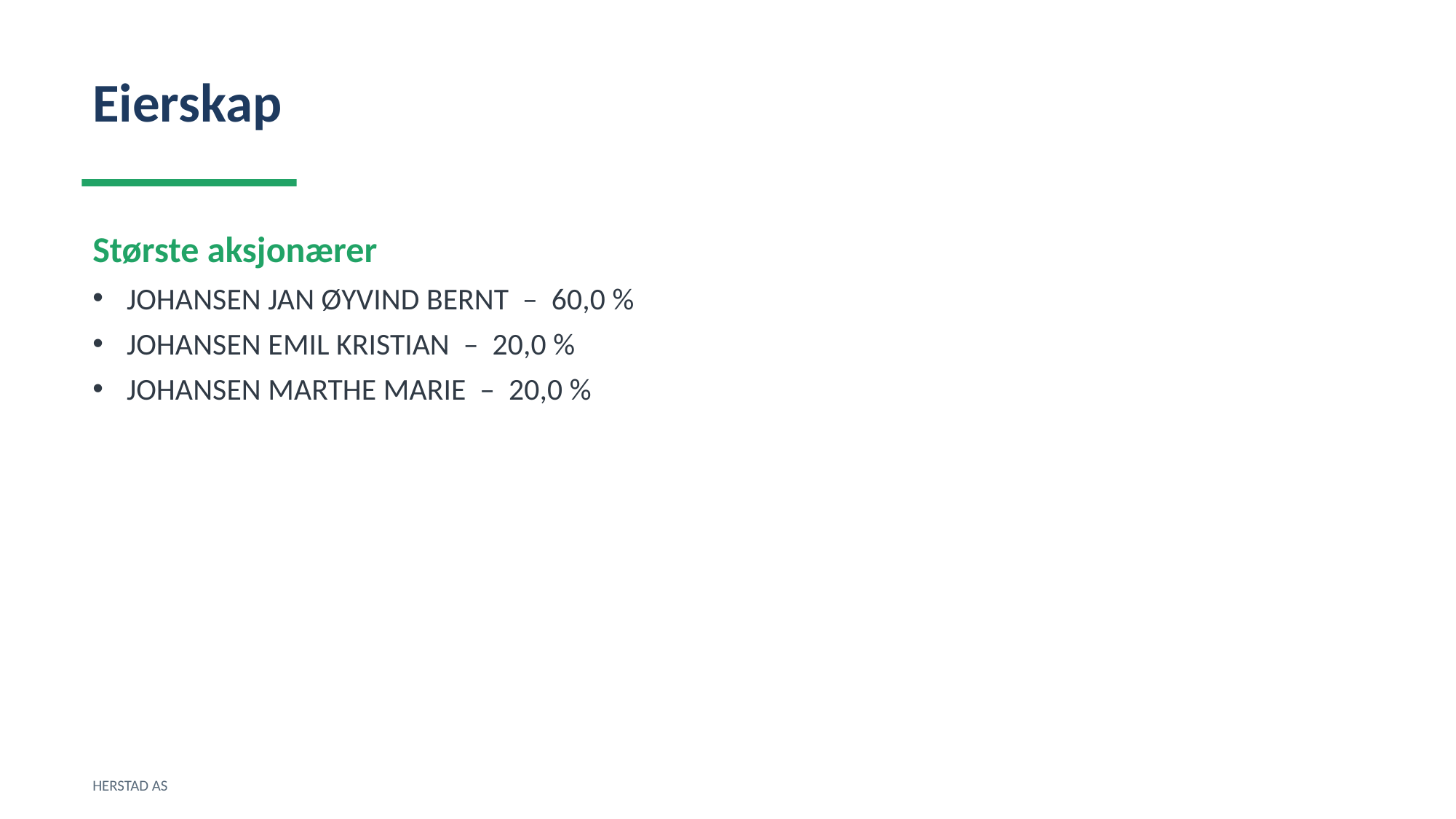

Eierskap

Største aksjonærer
JOHANSEN JAN ØYVIND BERNT  –  60,0 %
JOHANSEN EMIL KRISTIAN  –  20,0 %
JOHANSEN MARTHE MARIE  –  20,0 %
HERSTAD AS